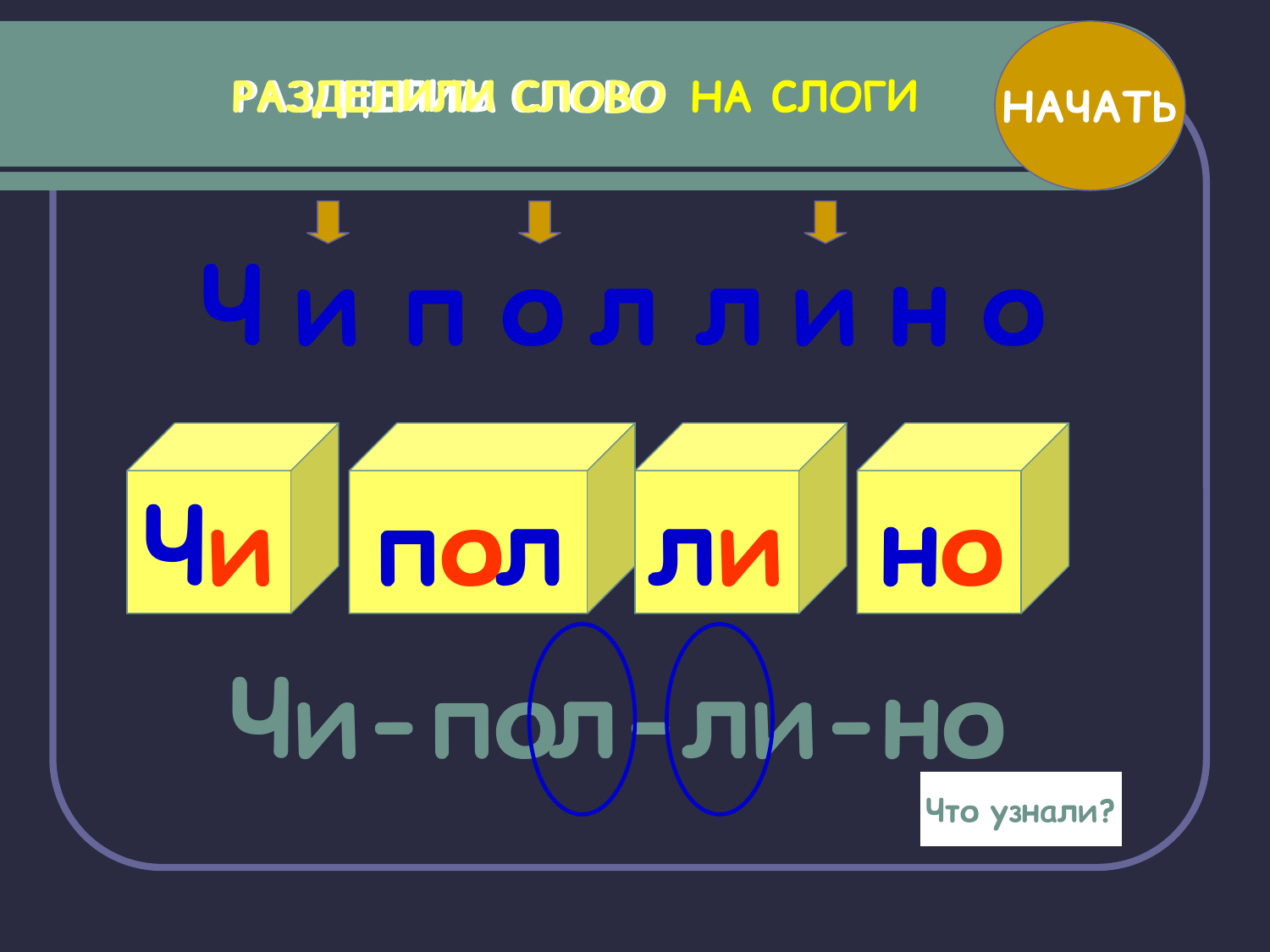

НАЧАТЬ
РАЗДЕЛИТЬ СЛОВО
РАЗДЕЛИЛИ СЛОВО
ДЕЛИМ СЛОВО
НА СЛОГИ

Ч
и
п
о
л
л
и
н
о
Чи
пол
ли
но

Чи-пол-ли-но
Что узнали?